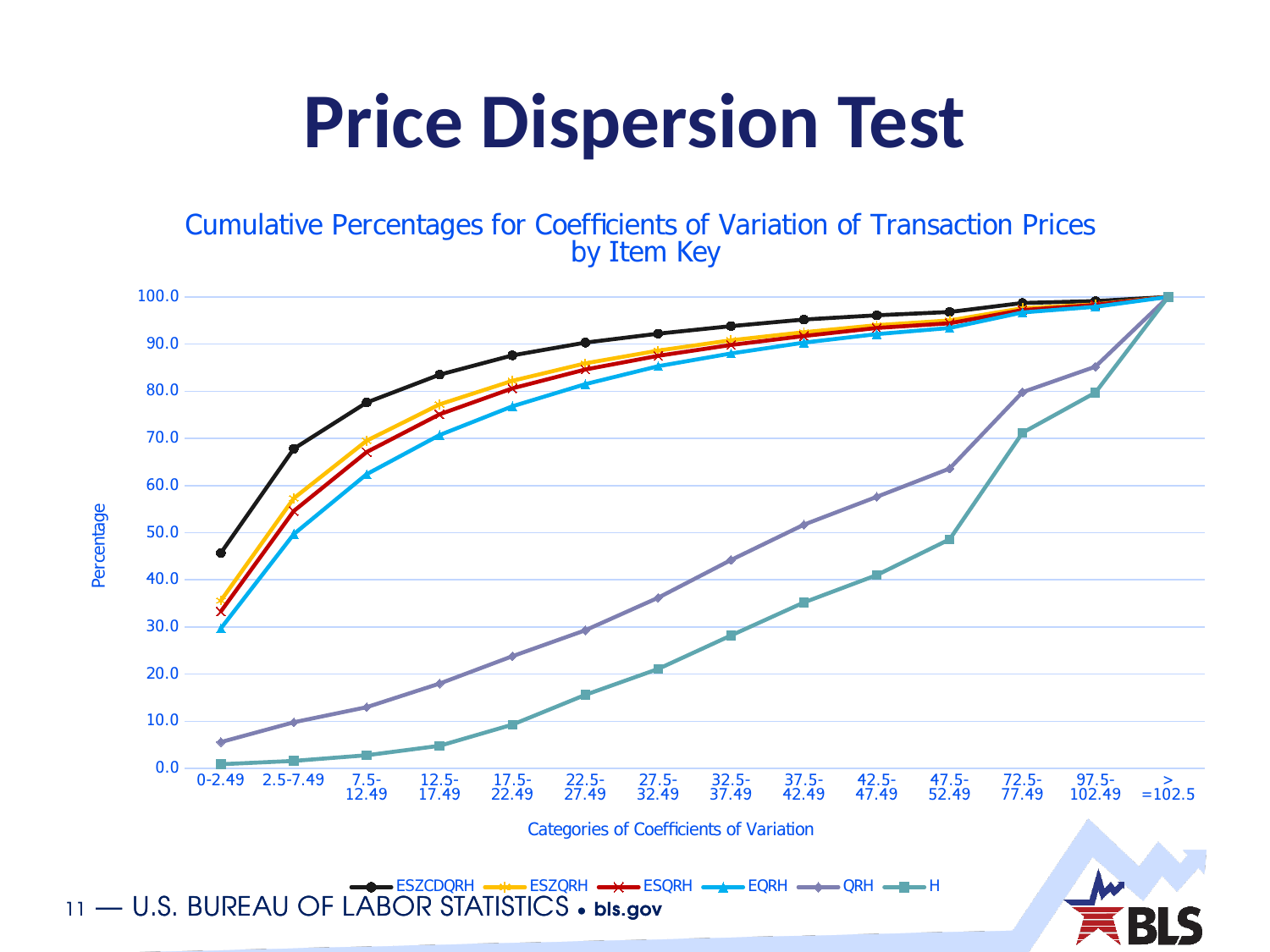

# Price Dispersion Test

### Chart: Cumulative Percentages for Coefficients of Variation of Transaction Prices
by Item Key

| Category | ESZCDQRH | ESZQRH | ESQRH | EQRH | QRH | H |
|---|---|---|---|---|---|---|
| 0-2.49 | 45.7 | 35.6 | 33.3 | 29.7 | 5.6 | 0.9 |
| 2.5-7.49 | 67.8 | 57.3 | 54.6 | 49.7 | 9.8 | 1.6 |
| 7.5-12.49 | 77.6 | 69.5 | 67.1 | 62.4 | 13.0 | 2.8 |
| 12.5-17.49 | 83.5 | 77.2 | 75.1 | 70.7 | 18.0 | 4.8 |
| 17.5-22.49 | 87.6 | 82.2 | 80.6 | 76.8 | 23.8 | 9.3 |
| 22.5-27.49 | 90.3 | 85.9 | 84.6 | 81.5 | 29.3 | 15.6 |
| 27.5-32.49 | 92.2 | 88.6 | 87.5 | 85.3 | 36.2 | 21.1 |
| 32.5-37.49 | 93.8 | 90.8 | 89.8 | 88.0 | 44.2 | 28.2 |
| 37.5-42.49 | 95.2 | 92.5 | 91.7 | 90.3 | 51.7 | 35.2 |
| 42.5-47.49 | 96.1 | 94.0 | 93.4 | 92.1 | 57.6 | 41.0 |
| 47.5-52.49 | 96.8 | 95.0 | 94.4 | 93.4 | 63.6 | 48.6 |
| 72.5-77.49 | 98.7 | 97.6 | 97.2 | 96.7 | 79.8 | 71.2 |
| 97.5-102.49 | 99.1 | 98.4 | 98.3 | 97.9 | 85.2 | 79.7 |
| > =102.5 | 100.0 | 100.0 | 100.0 | 100.0 | 100.0 | 100.0 |